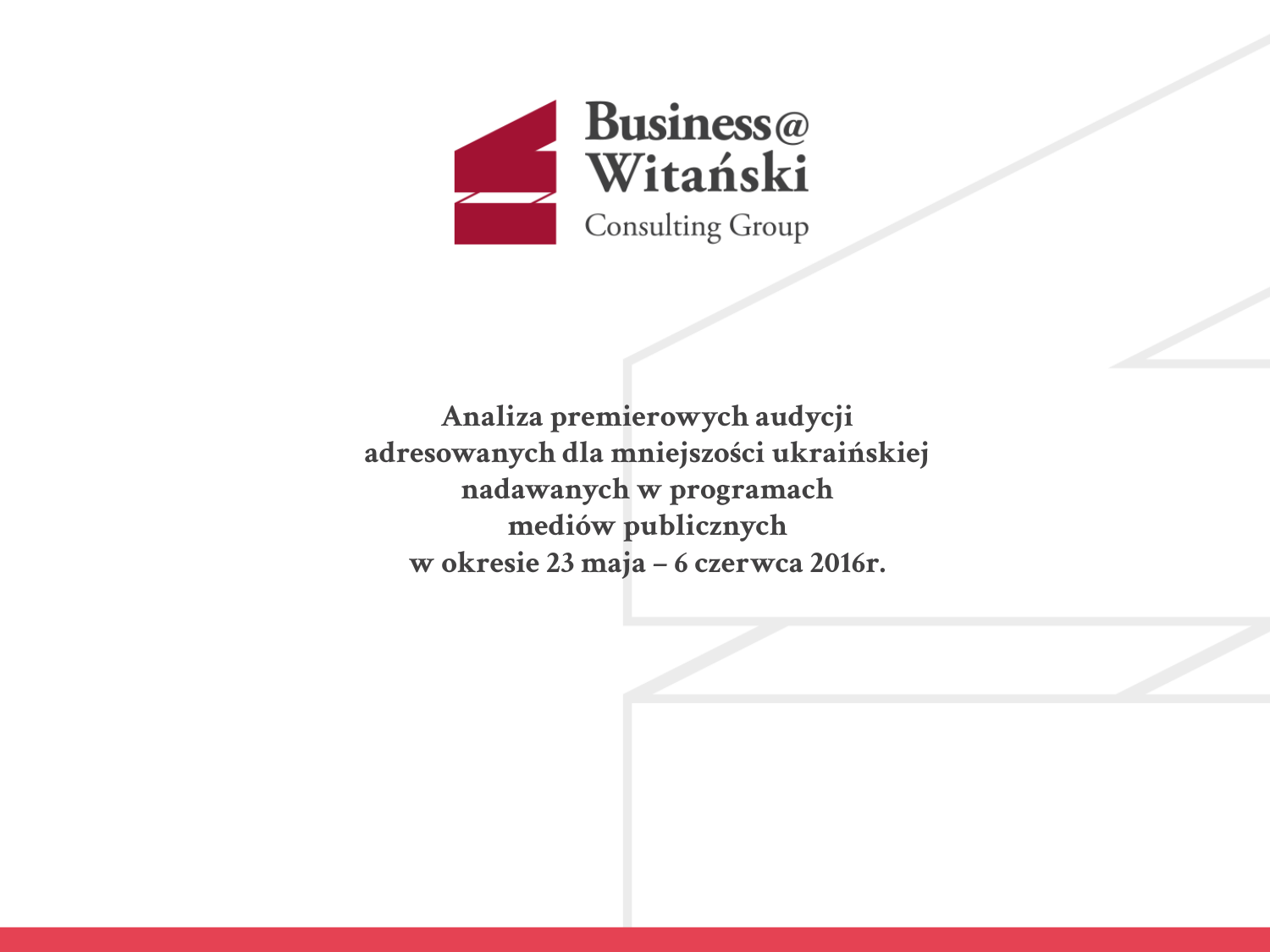

# Analiza premierowych audycji adresowanych dla mniejszości ukraińskiej nadawanych w programach mediów publicznych w okresie 23 maja – 6 czerwca 2016r.